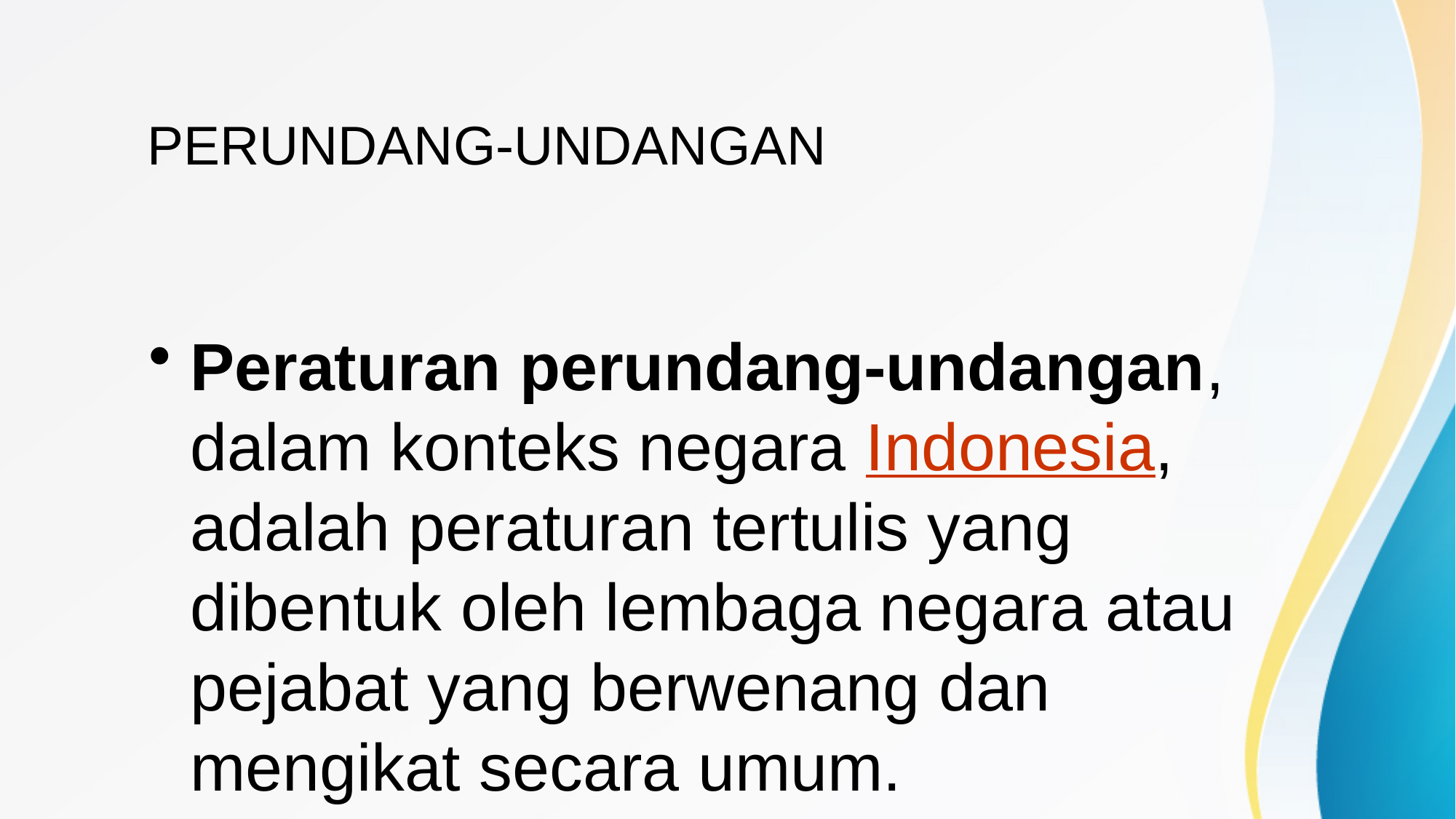

# PERUNDANG-UNDANGAN
Peraturan perundang-undangan, dalam konteks negara Indonesia, adalah peraturan tertulis yang dibentuk oleh lembaga negara atau pejabat yang berwenang dan mengikat secara umum.